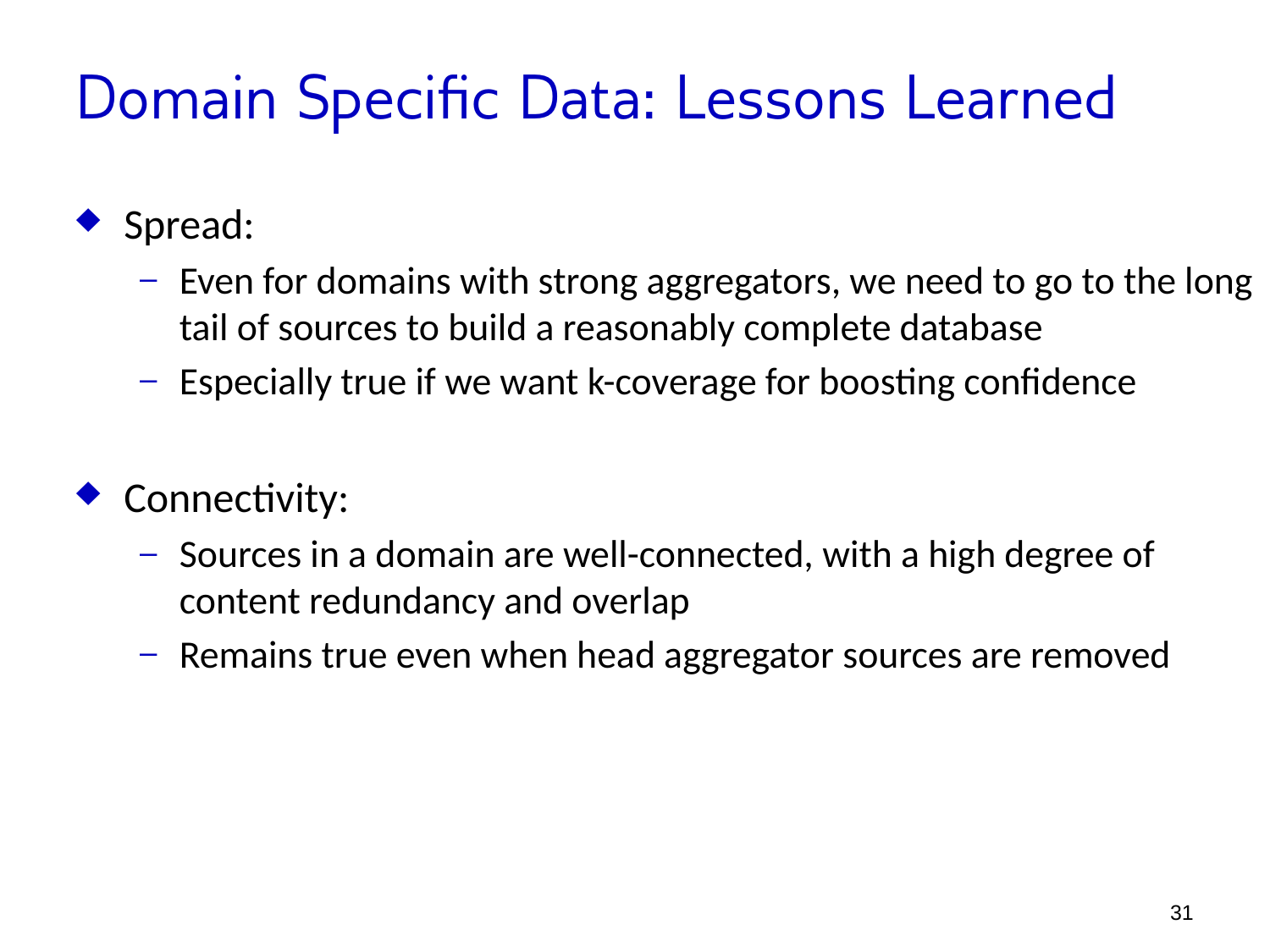

Domain Specific Data: Lessons Learned
Spread:
Even for domains with strong aggregators, we need to go to the long tail of sources to build a reasonably complete database
Especially true if we want k-coverage for boosting confidence

Connectivity:
Sources in a domain are well-connected, with a high degree of content redundancy and overlap
Remains true even when head aggregator sources are removed
31